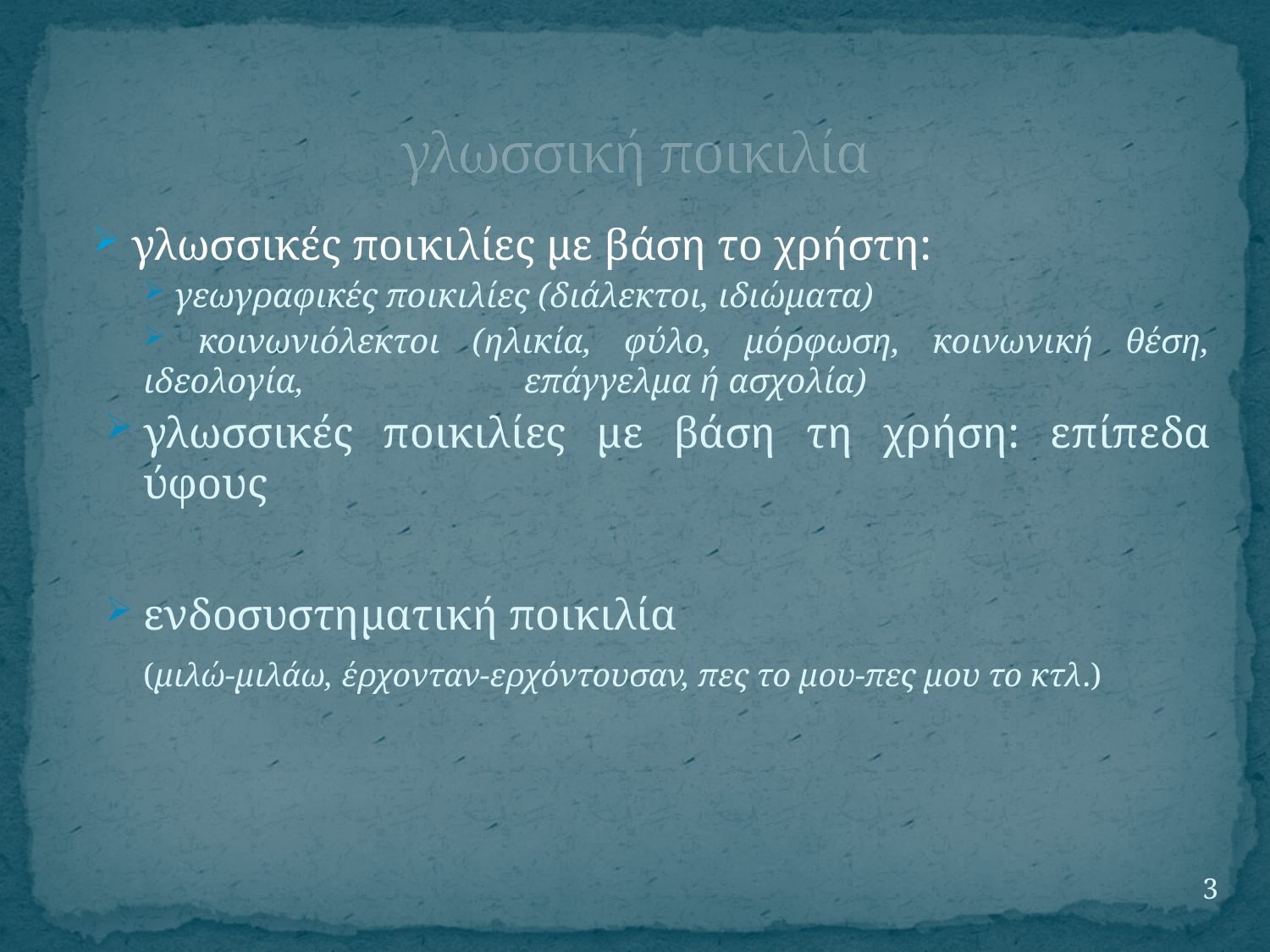

# γλωσσική ποικιλία
 γλωσσικές ποικιλίες με βάση το χρήστη:
 γεωγραφικές ποικιλίες (διάλεκτοι, ιδιώματα)
 κοινωνιόλεκτοι (ηλικία, φύλο, μόρφωση, κοινωνική θέση, ιδεολογία, 		επάγγελμα ή ασχολία)
γλωσσικές ποικιλίες με βάση τη χρήση: επίπεδα ύφους

ενδοσυστηματική ποικιλία
	(μιλώ-μιλάω, έρχονταν-ερχόντουσαν, πες το μου-πες μου το κτλ.)

3